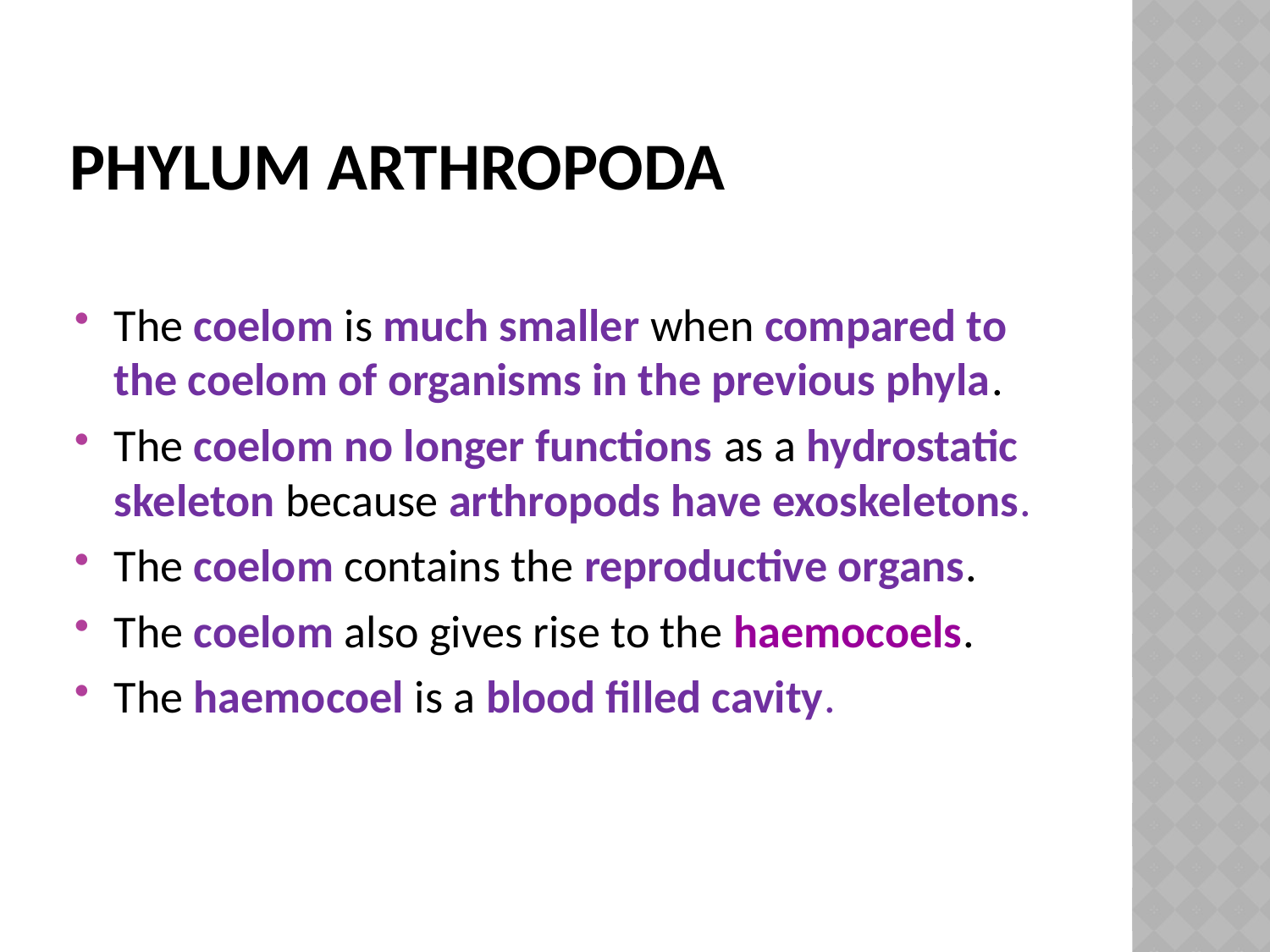

# Phylum Arthropoda

The coelom is much smaller when compared to the coelom of organisms in the previous phyla.
The coelom no longer functions as a hydrostatic skeleton because arthropods have exoskeletons.
The coelom contains the reproductive organs.
The coelom also gives rise to the haemocoels.
The haemocoel is a blood filled cavity.